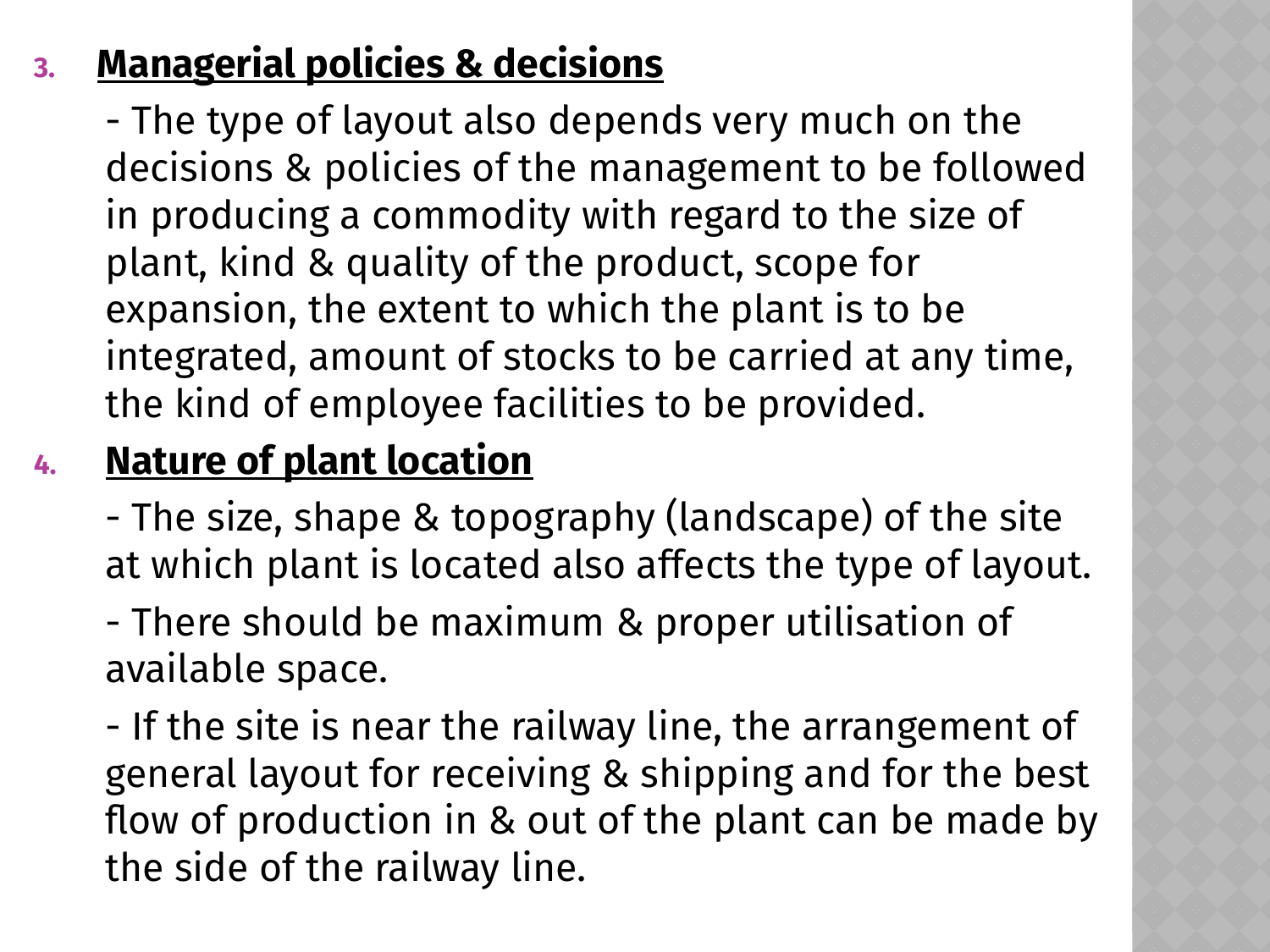

#
Managerial policies & decisions
	- The type of layout also depends very much on the decisions & policies of the management to be followed in producing a commodity with regard to the size of plant, kind & quality of the product, scope for expansion, the extent to which the plant is to be integrated, amount of stocks to be carried at any time, the kind of employee facilities to be provided.
Nature of plant location
	- The size, shape & topography (landscape) of the site at which plant is located also affects the type of layout.
	- There should be maximum & proper utilisation of available space.
	- If the site is near the railway line, the arrangement of general layout for receiving & shipping and for the best flow of production in & out of the plant can be made by the side of the railway line.